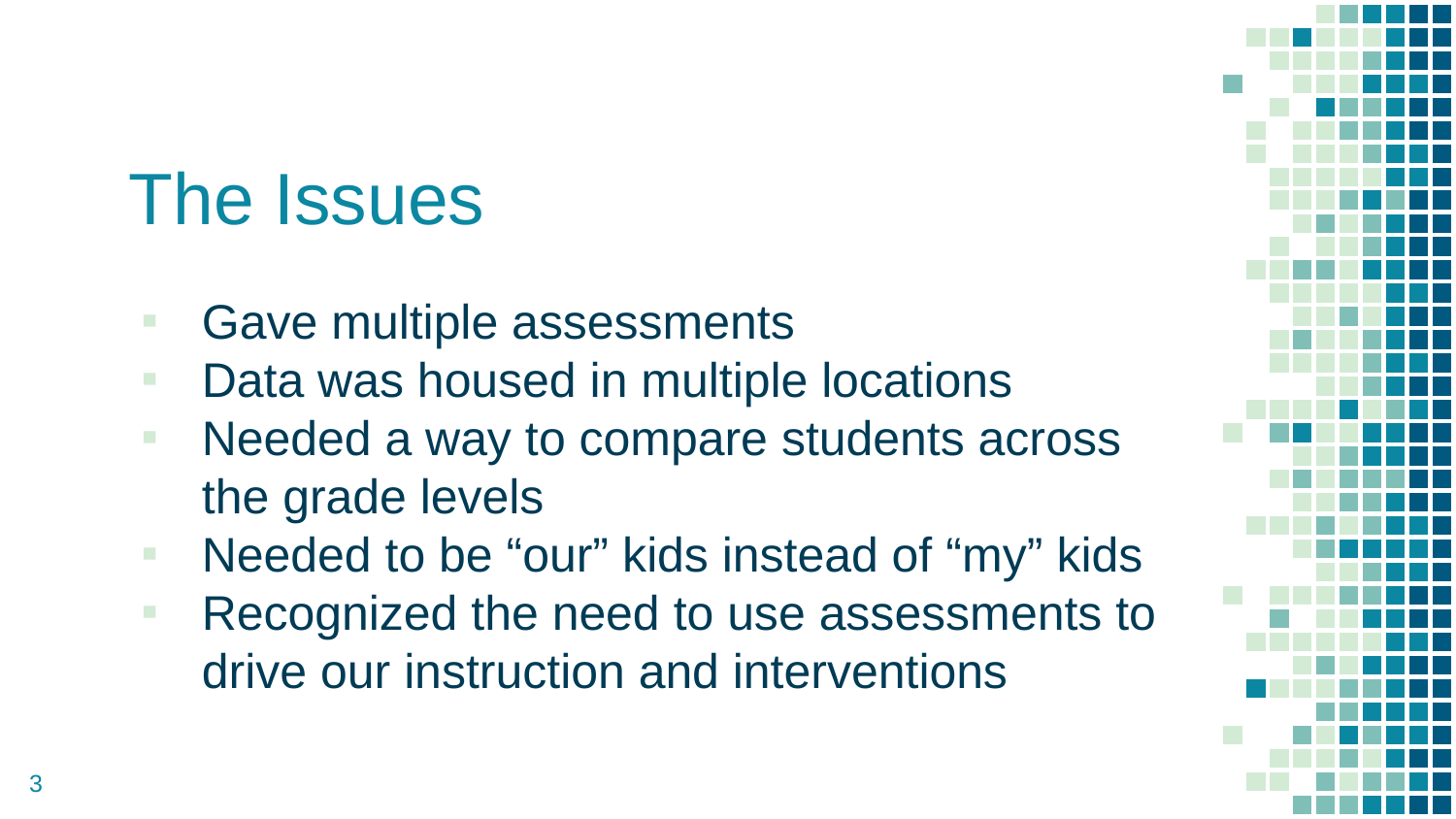

# The Issues
Gave multiple assessments
Data was housed in multiple locations
Needed a way to compare students across the grade levels
Needed to be “our” kids instead of “my” kids
Recognized the need to use assessments to drive our instruction and interventions
3